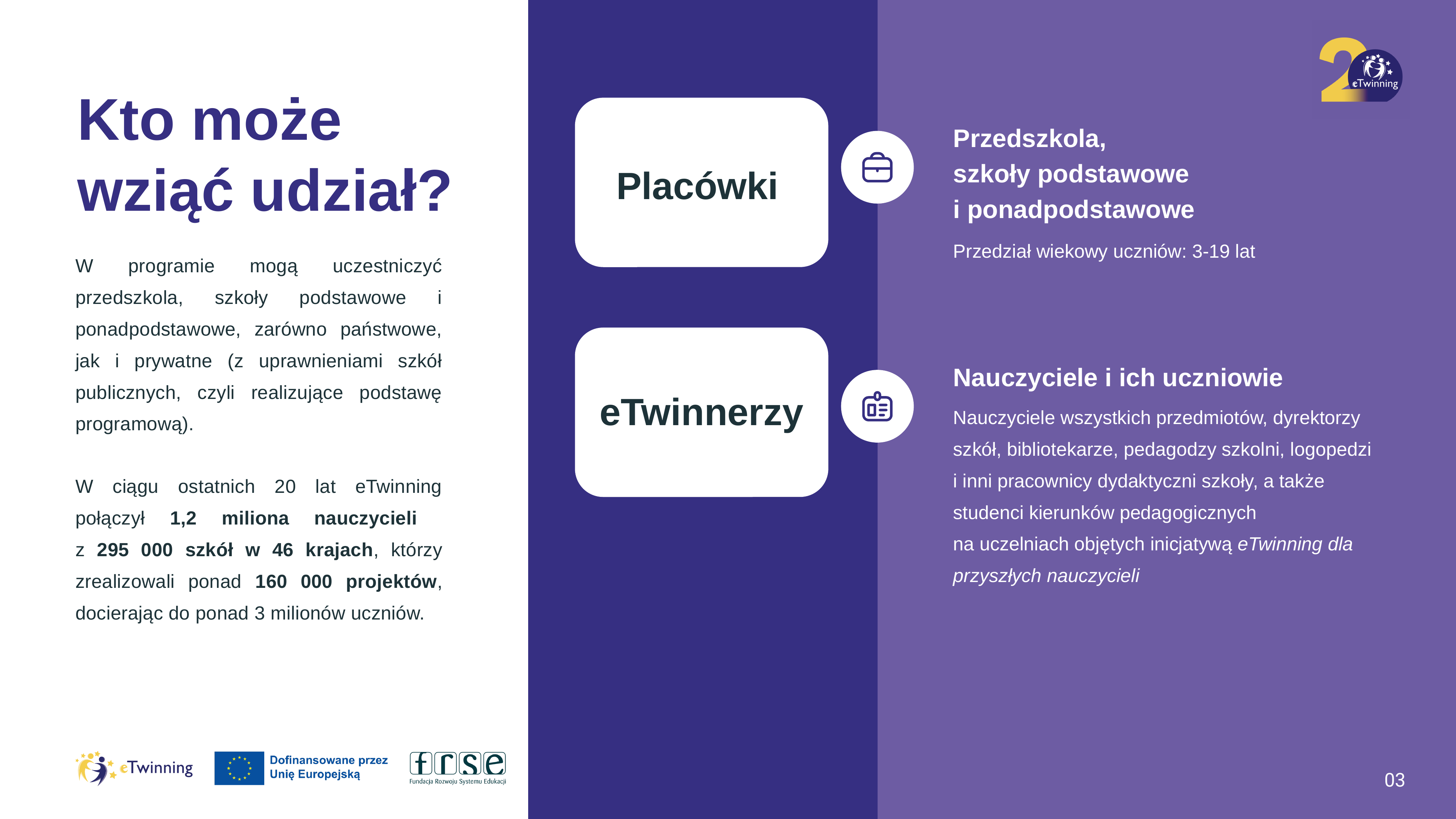

Kto może wziąć udział?
Przedszkola,
szkoły podstawowe
i ponadpodstawowe
Placówki
Przedział wiekowy uczniów: 3-19 lat
W programie mogą uczestniczyć przedszkola, szkoły podstawowe i ponadpodstawowe, zarówno państwowe, jak i prywatne (z uprawnieniami szkół publicznych, czyli realizujące podstawę programową).
Nauczyciele i ich uczniowie
eTwinnerzy
Nauczyciele wszystkich przedmiotów, dyrektorzy szkół, bibliotekarze, pedagodzy szkolni, logopedzi i inni pracownicy dydaktyczni szkoły, a także
studenci kierunków pedagogicznych
na uczelniach objętych inicjatywą eTwinning dla przyszłych nauczycieli
W ciągu ostatnich 20 lat eTwinning połączył 1,2 miliona nauczycieli
z 295 000 szkół w 46 krajach, którzy zrealizowali ponad 160 000 projektów, docierając do ponad 3 milionów uczniów.

03